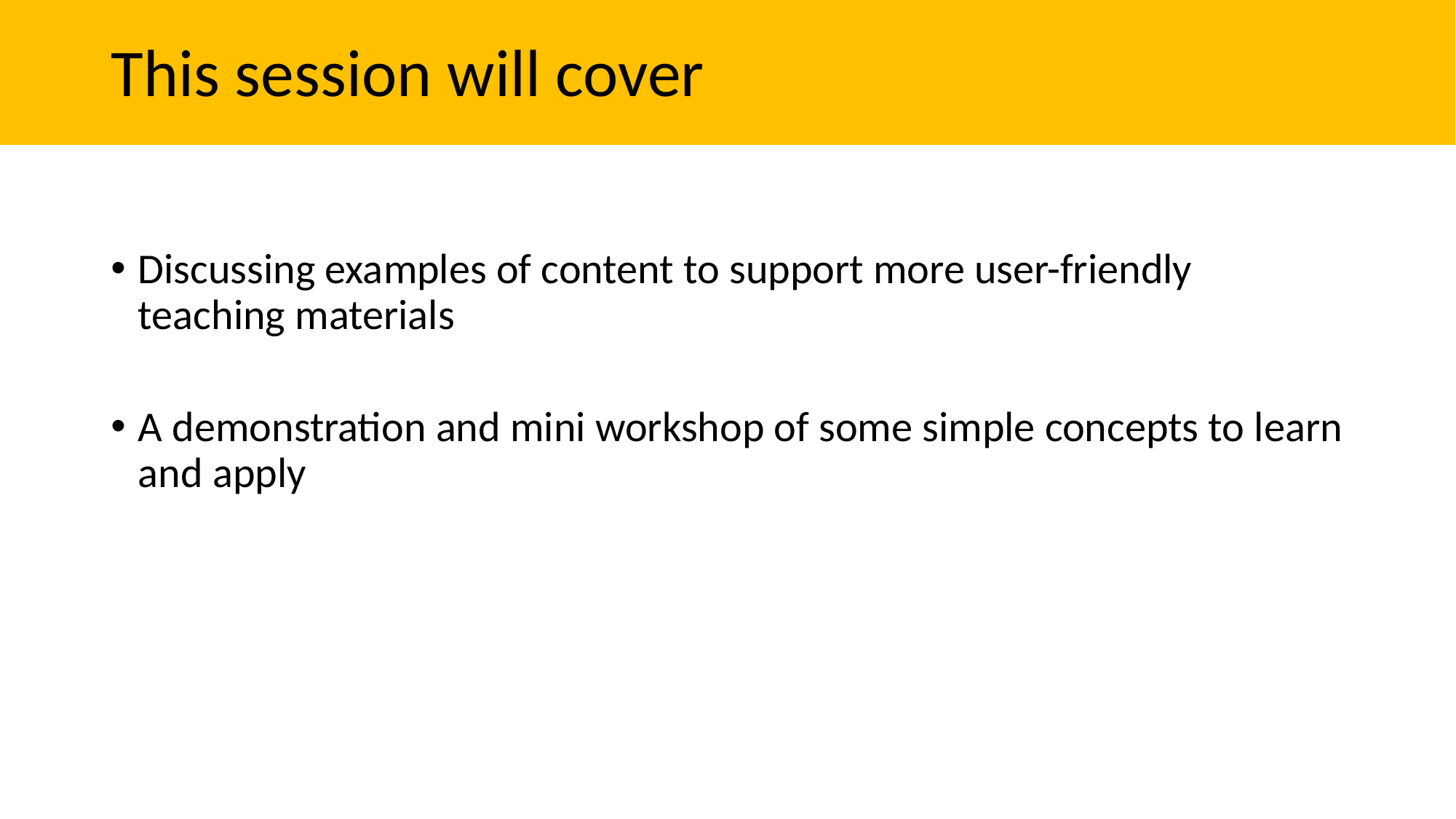

# This session will cover
Discussing examples of content to support more user-friendly teaching materials
A demonstration and mini workshop of some simple concepts to learn and apply